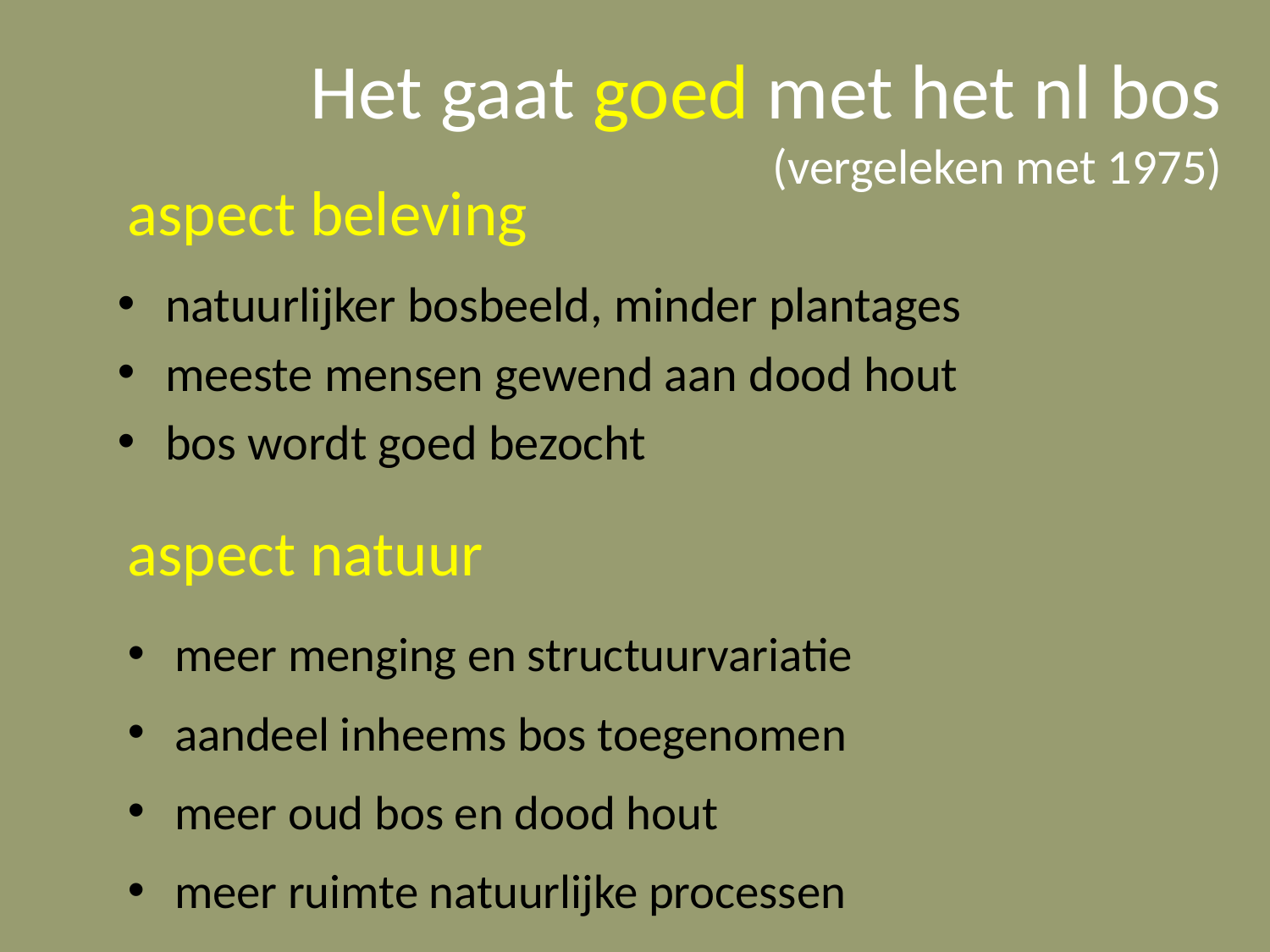

# Het gaat goed met het nl bos (vergeleken met 1975)
aspect beleving
natuurlijker bosbeeld, minder plantages
meeste mensen gewend aan dood hout
bos wordt goed bezocht
aspect natuur
meer menging en structuurvariatie
aandeel inheems bos toegenomen
meer oud bos en dood hout
meer ruimte natuurlijke processen